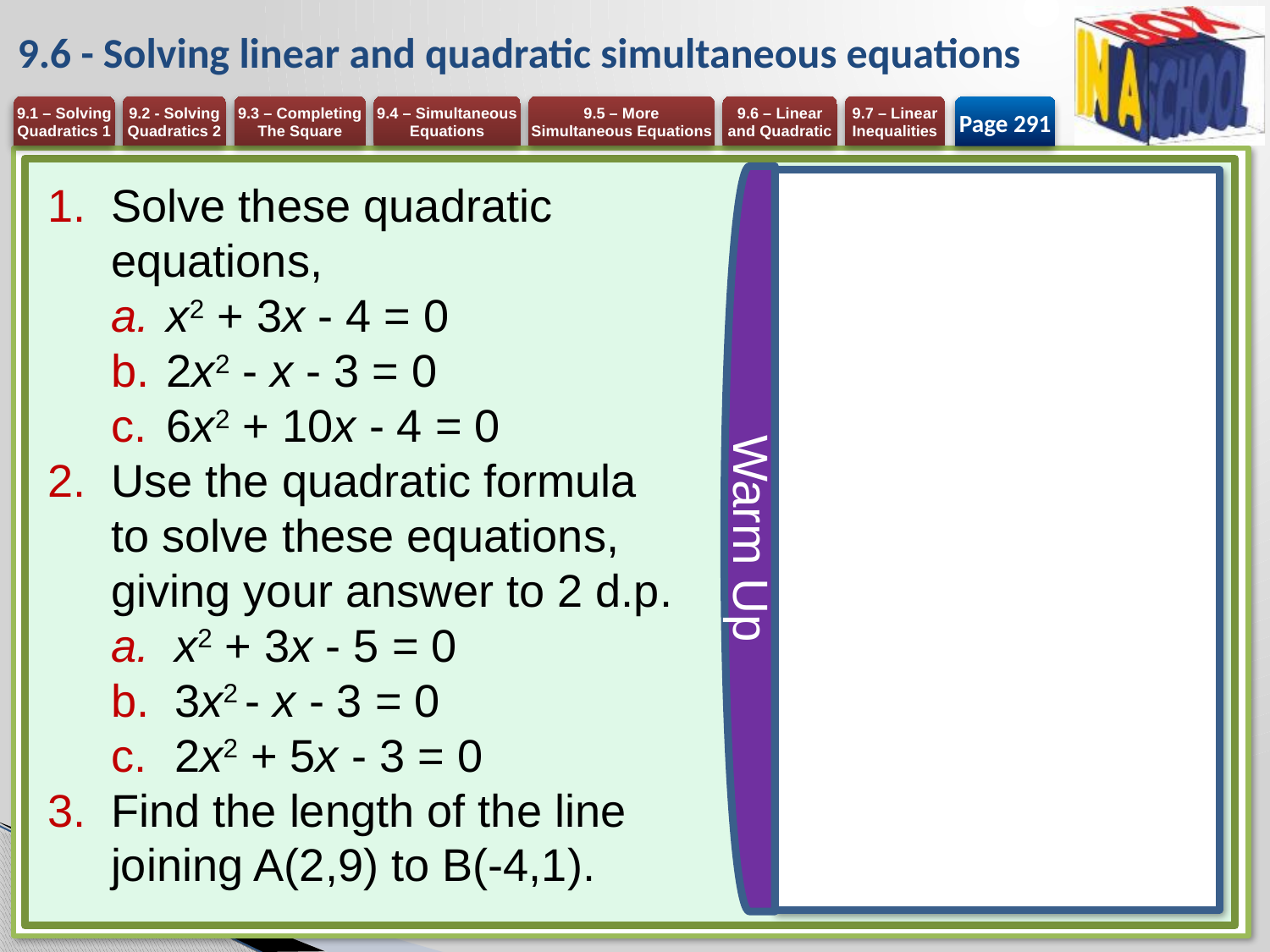

# 9.6 - Solving linear and quadratic simultaneous equations
Page 291
Warm Up
Solve these quadratic equations,
x2 + 3x - 4 = 0
2x2 - x - 3 = 0
6x2 + 10x - 4 = 0
Use the quadratic formula to solve these equations, giving your answer to 2 d.p.
x2 + 3x - 5 = 0
3x2 - x - 3 = 0
2x2 + 5x - 3 = 0
Find the length of the line joining A(2,9) to B(-4,1).